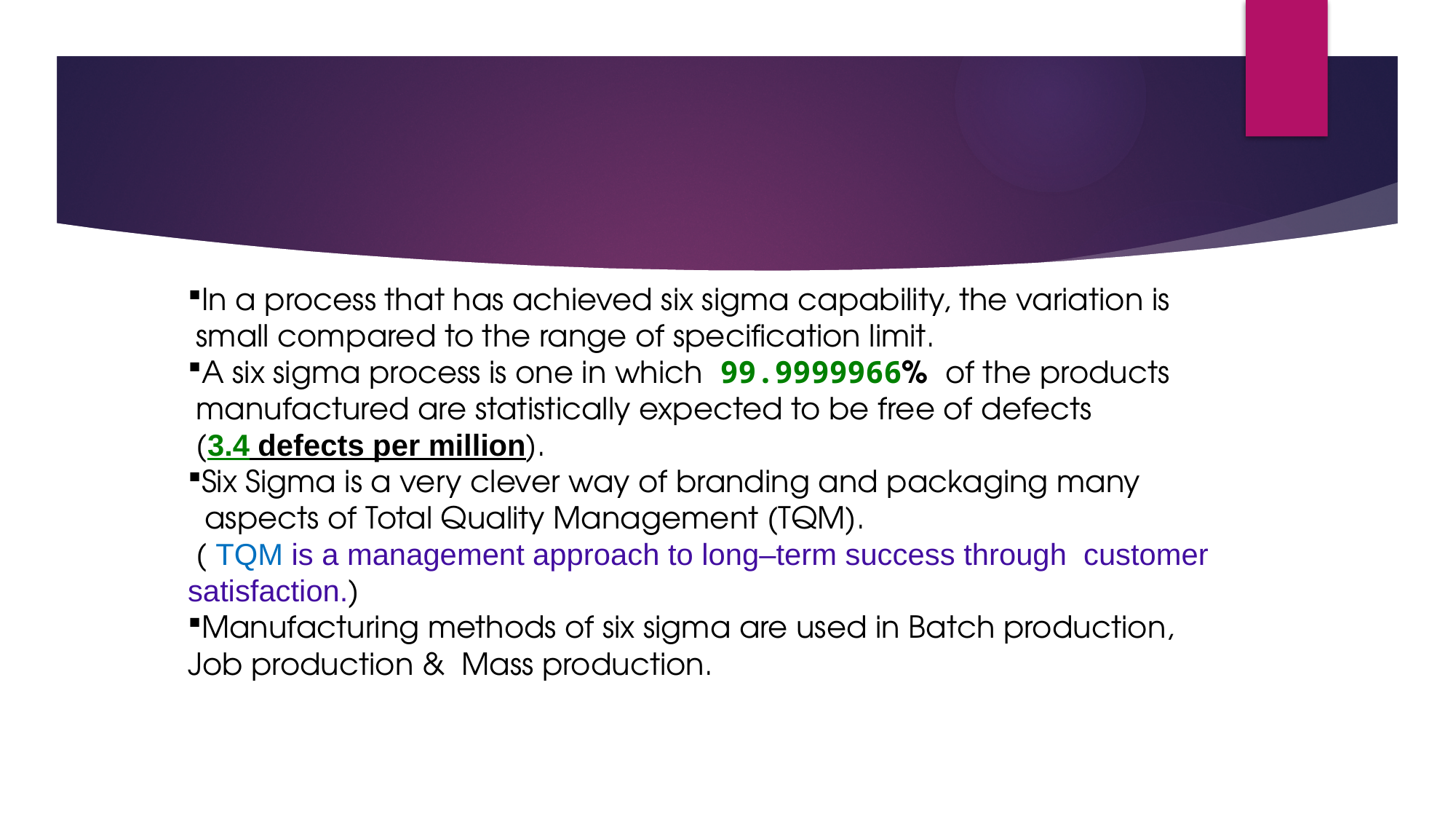

In a process that has achieved six sigma capability, the variation is
 small compared to the range of specification limit.
A six sigma process is one in which  99.9999966%  of the products
 manufactured are statistically expected to be free of defects
 (3.4 defects per million).
Six Sigma is a very clever way of branding and packaging many
  aspects of Total Quality Management (TQM).
 ( TQM is a management approach to long–term success through  customer satisfaction.)
Manufacturing methods of six sigma are used in Batch production, Job production &  Mass production.